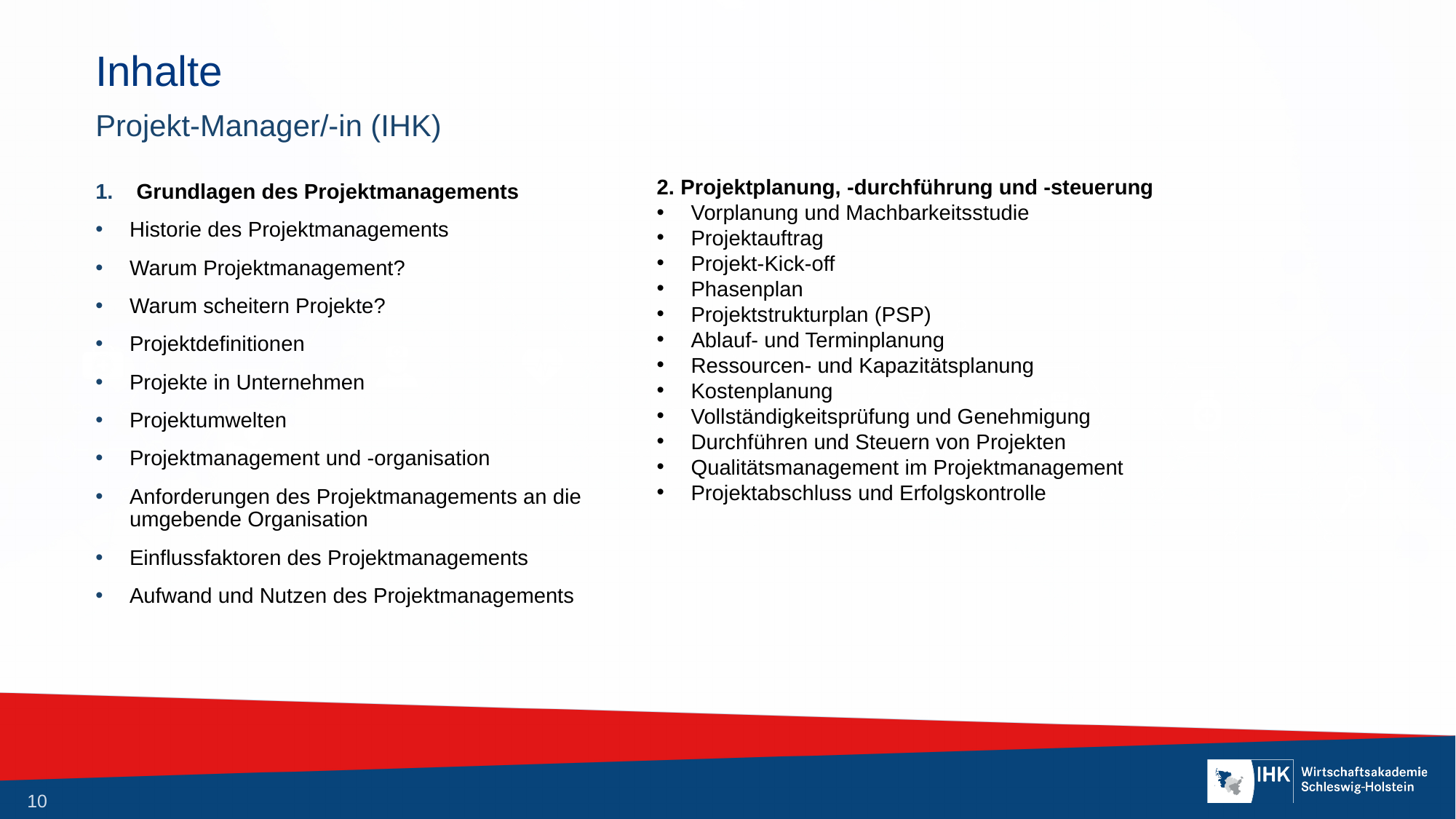

# Inhalte
Projekt-Manager/-in (IHK)

2. Projektplanung, -durchführung und -steuerung
Vorplanung und Machbarkeitsstudie
Projektauftrag
Projekt-Kick-off
Phasenplan
Projektstrukturplan (PSP)
Ablauf- und Terminplanung
Ressourcen- und Kapazitätsplanung
Kostenplanung
Vollständigkeitsprüfung und Genehmigung
Durchführen und Steuern von Projekten
Qualitätsmanagement im Projektmanagement
Projektabschluss und Erfolgskontrolle
Grundlagen des Projektmanagements
Historie des Projektmanagements
Warum Projektmanagement?
Warum scheitern Projekte?
Projektdefinitionen
Projekte in Unternehmen
Projektumwelten
Projektmanagement und -organisation
Anforderungen des Projektmanagements an die umgebende Organisation
Einflussfaktoren des Projektmanagements
Aufwand und Nutzen des Projektmanagements